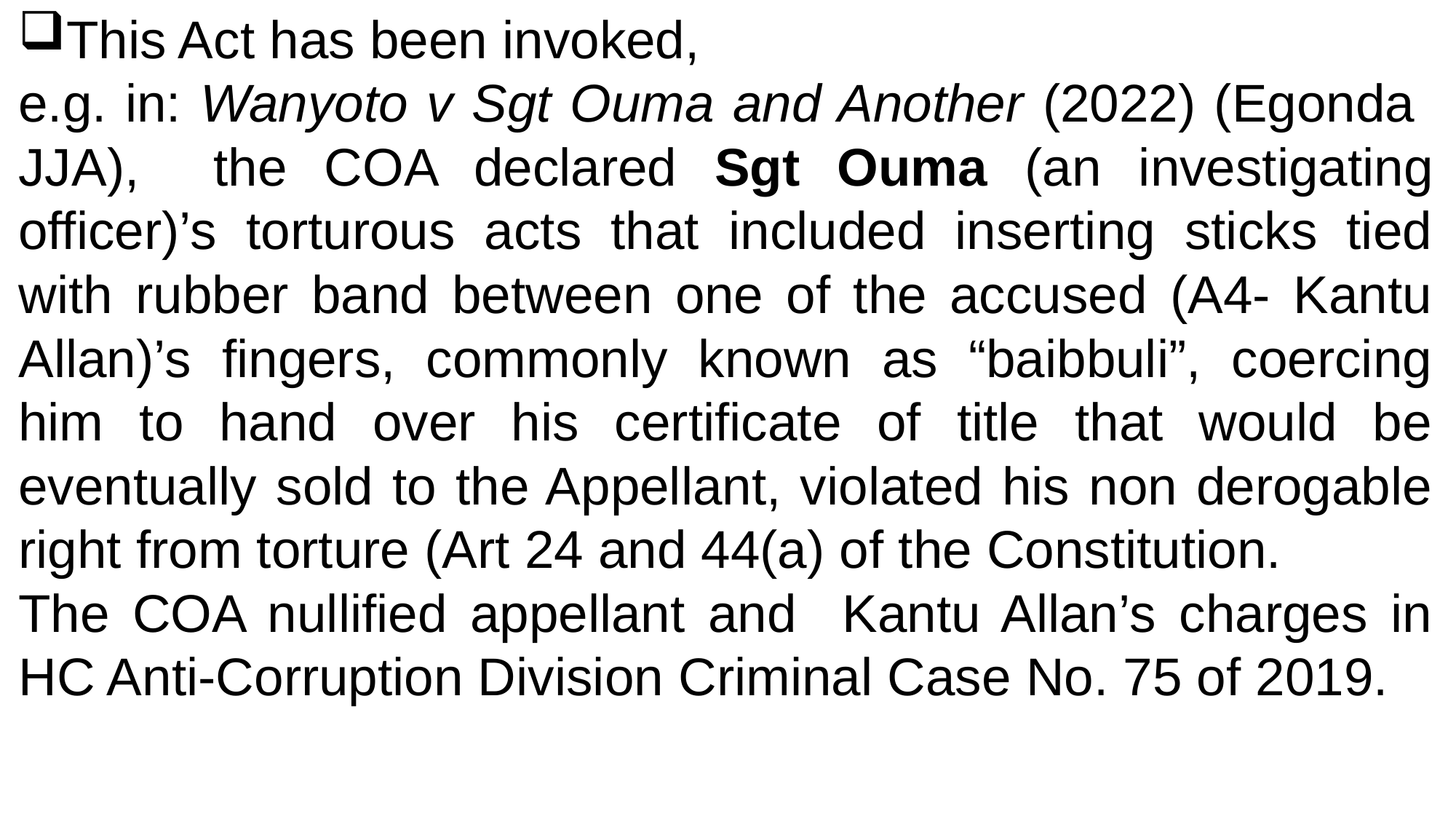

This Act has been invoked,
e.g. in: Wanyoto v Sgt Ouma and Another (2022) (Egonda  JJA),  the COA declared Sgt Ouma (an investigating officer)’s torturous acts that included inserting sticks tied with rubber band between one of the accused (A4- Kantu Allan)’s fingers, commonly known as “baibbuli”, coercing him to hand over his certificate of title that would be eventually sold to the Appellant, violated his non derogable right from torture (Art 24 and 44(a) of the Constitution.
The COA nullified appellant and  Kantu Allan’s charges in HC Anti-Corruption Division Criminal Case No. 75 of 2019.

#